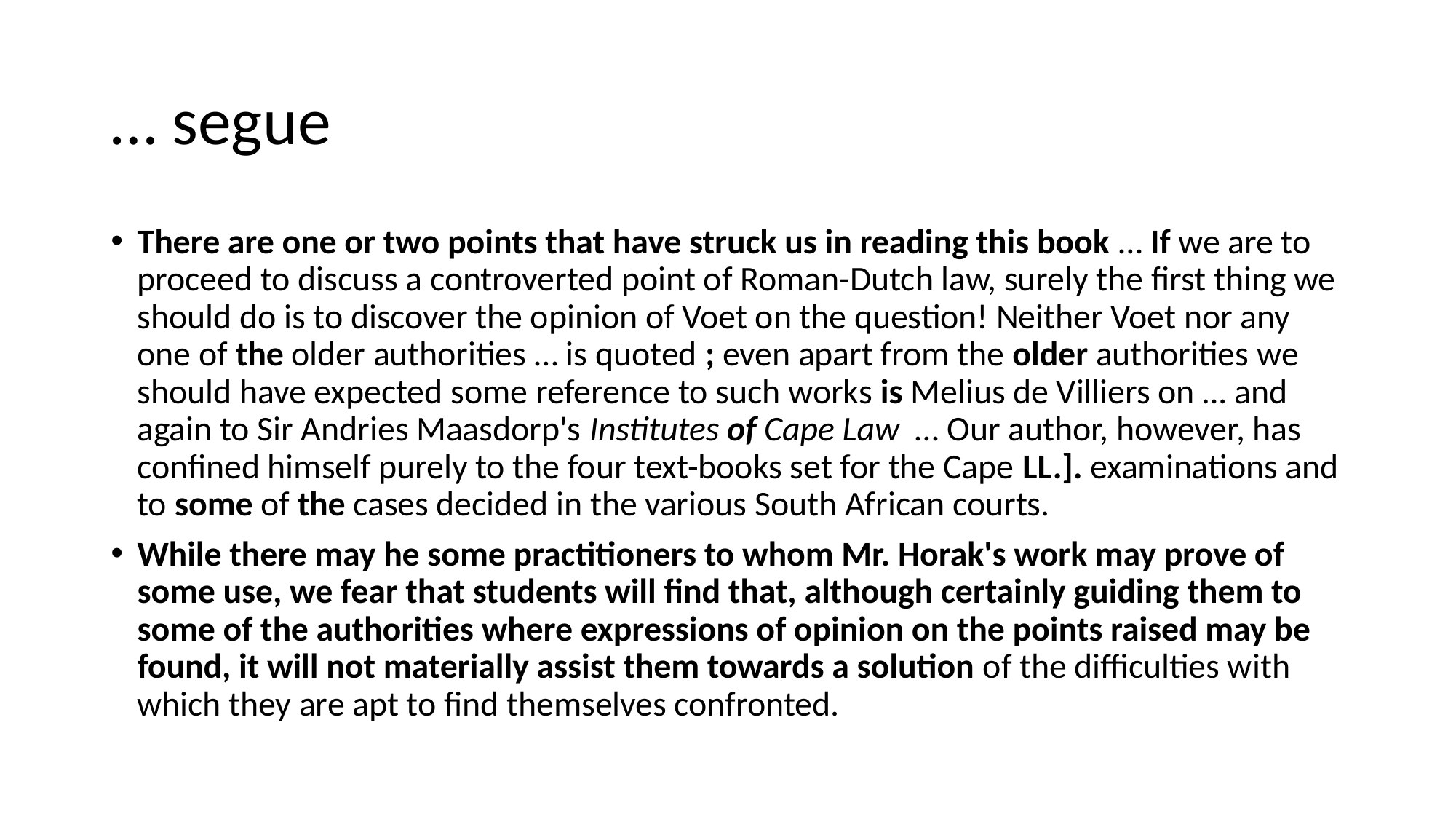

# … segue
There are one or two points that have struck us in reading this book … If we are to proceed to discuss a controverted point of Roman-Dutch law, surely the first thing we should do is to discover the opinion of Voet on the question! Neither Voet nor any one of the older authorities … is quoted ; even apart from the older authorities we should have expected some reference to such works is Melius de Villiers on … and again to Sir Andries Maasdorp's Institutes of Cape Law  … Our author, however, has confined himself purely to the four text-books set for the Cape LL.]. examinations and to some of the cases decided in the various South African courts.
While there may he some practitioners to whom Mr. Horak's work may prove of some use, we fear that students will find that, although certainly guiding them to some of the authorities where expressions of opinion on the points raised may be found, it will not materially assist them towards a solution of the difficulties with which they are apt to find themselves confronted.